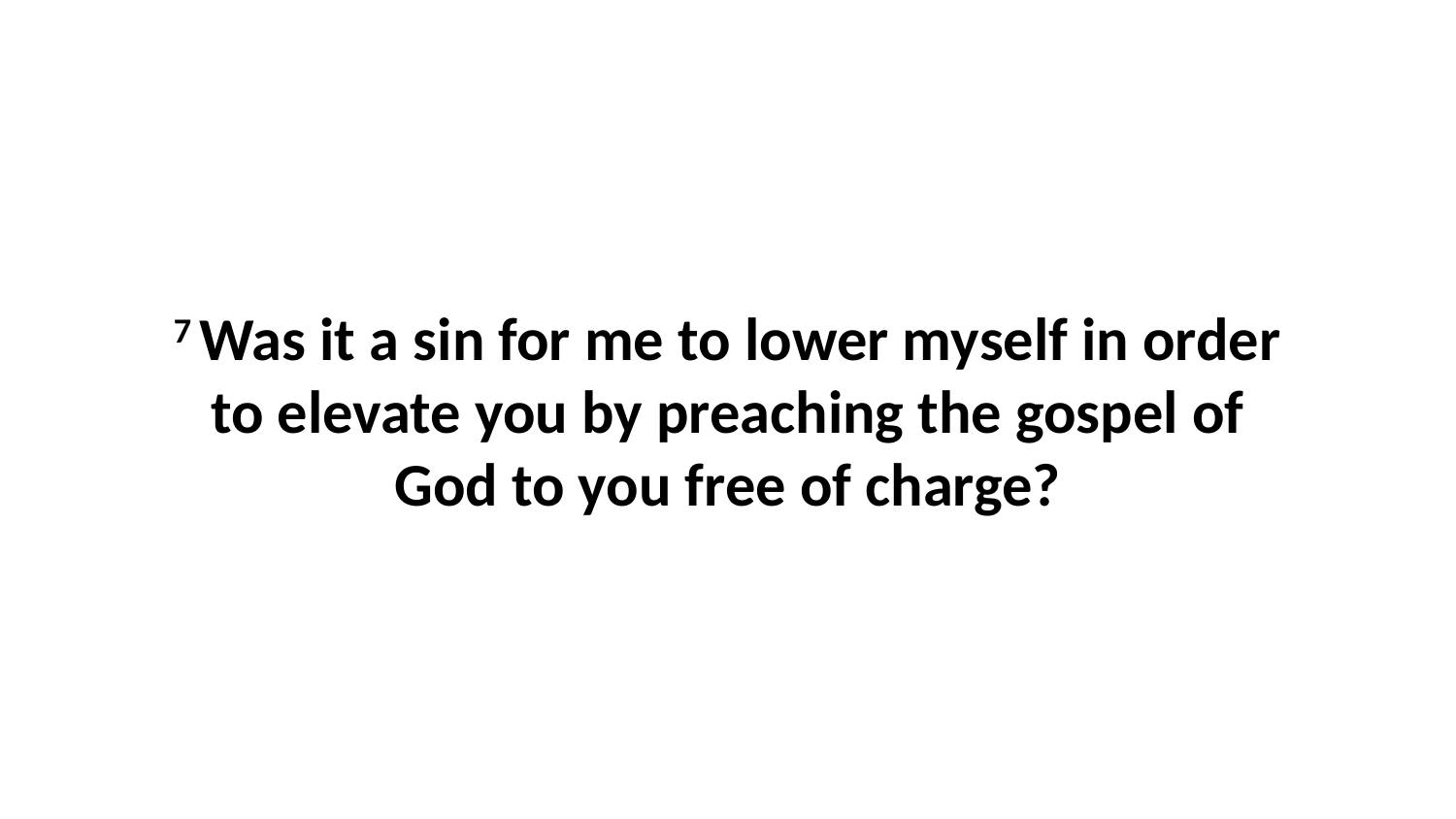

7 Was it a sin for me to lower myself in order to elevate you by preaching the gospel of God to you free of charge?